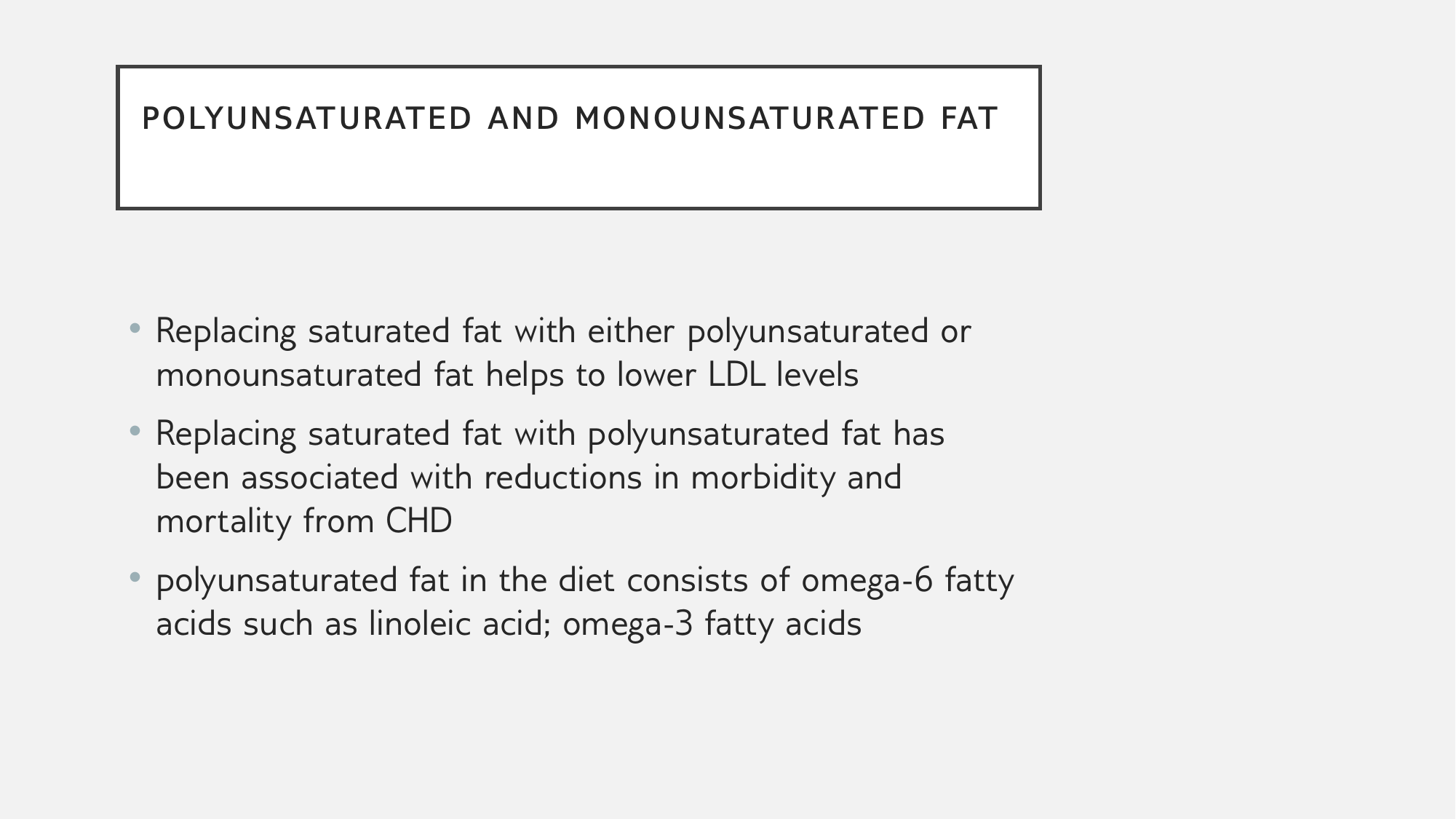

# Polyunsaturated and Monounsaturated Fat
Replacing saturated fat with either polyunsaturated or monounsaturated fat helps to lower LDL levels
Replacing saturated fat with polyunsaturated fat has been associated with reductions in morbidity and mortality from CHD
polyunsaturated fat in the diet consists of omega-6 fatty acids such as linoleic acid; omega-3 fatty acids